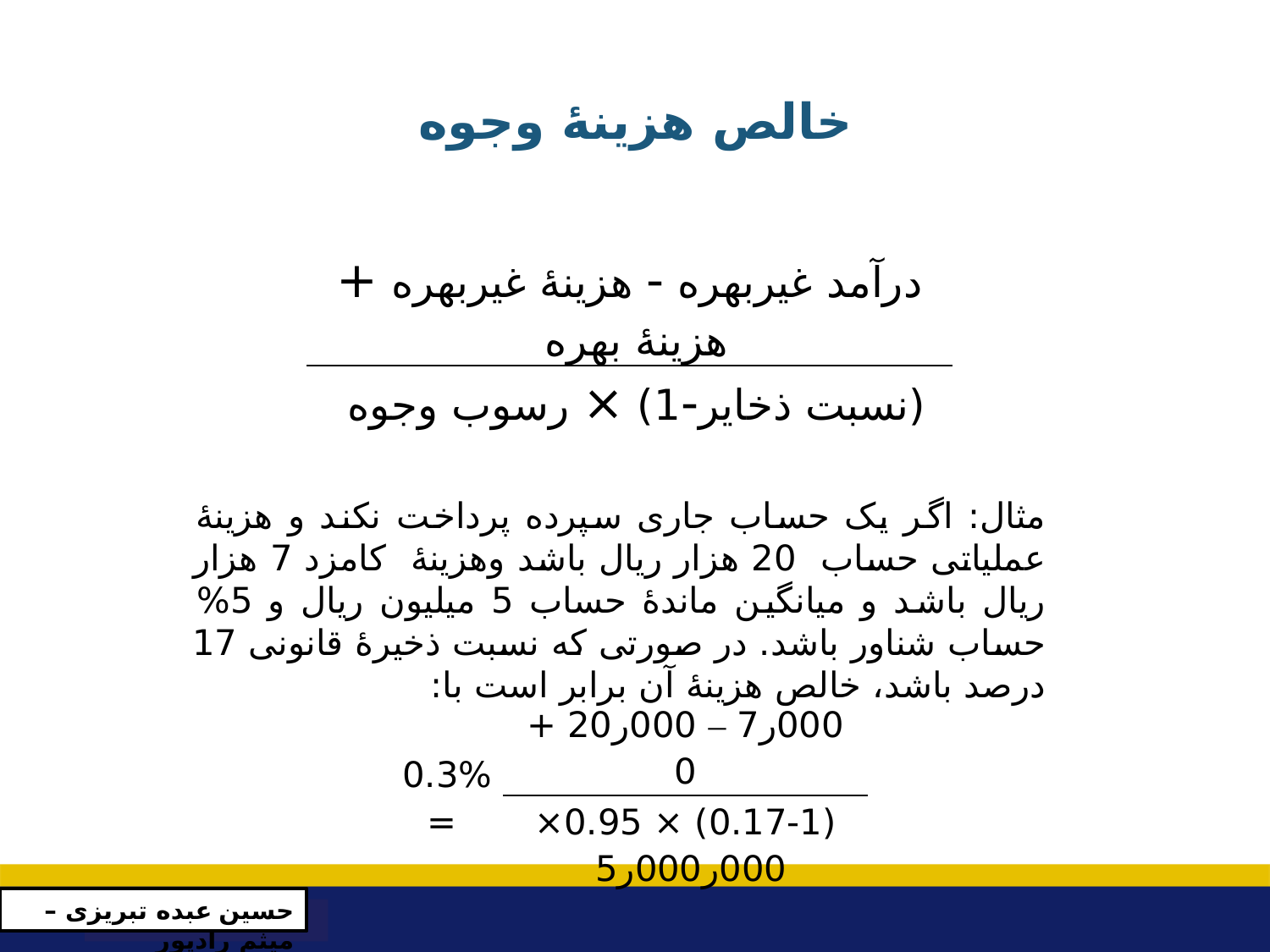

# خالص هزینۀ وجوه
| درآمد غیربهره - هزینۀ غیربهره + هزینۀ بهره |
| --- |
| (نسبت ذخایر-1) × رسوب وجوه |
مثال: اگر یک حساب جاری سپرده پرداخت نکند و هزینۀ عملیاتی حساب  20 هزار ریال باشد وهزینۀ  کامزد 7 هزار ریال باشد و میانگین ماندۀ حساب 5 میلیون ریال و 5% حساب شناور باشد. در صورتی که نسبت ذخیرۀ قانونی 17 درصد باشد، خالص هزینۀ آن برابر است با:

| 0.3% = | 000ر7 – 000ر20 + 0 |
| --- | --- |
|  | (0.17-1) × 0.95× 000ر000ر5 |